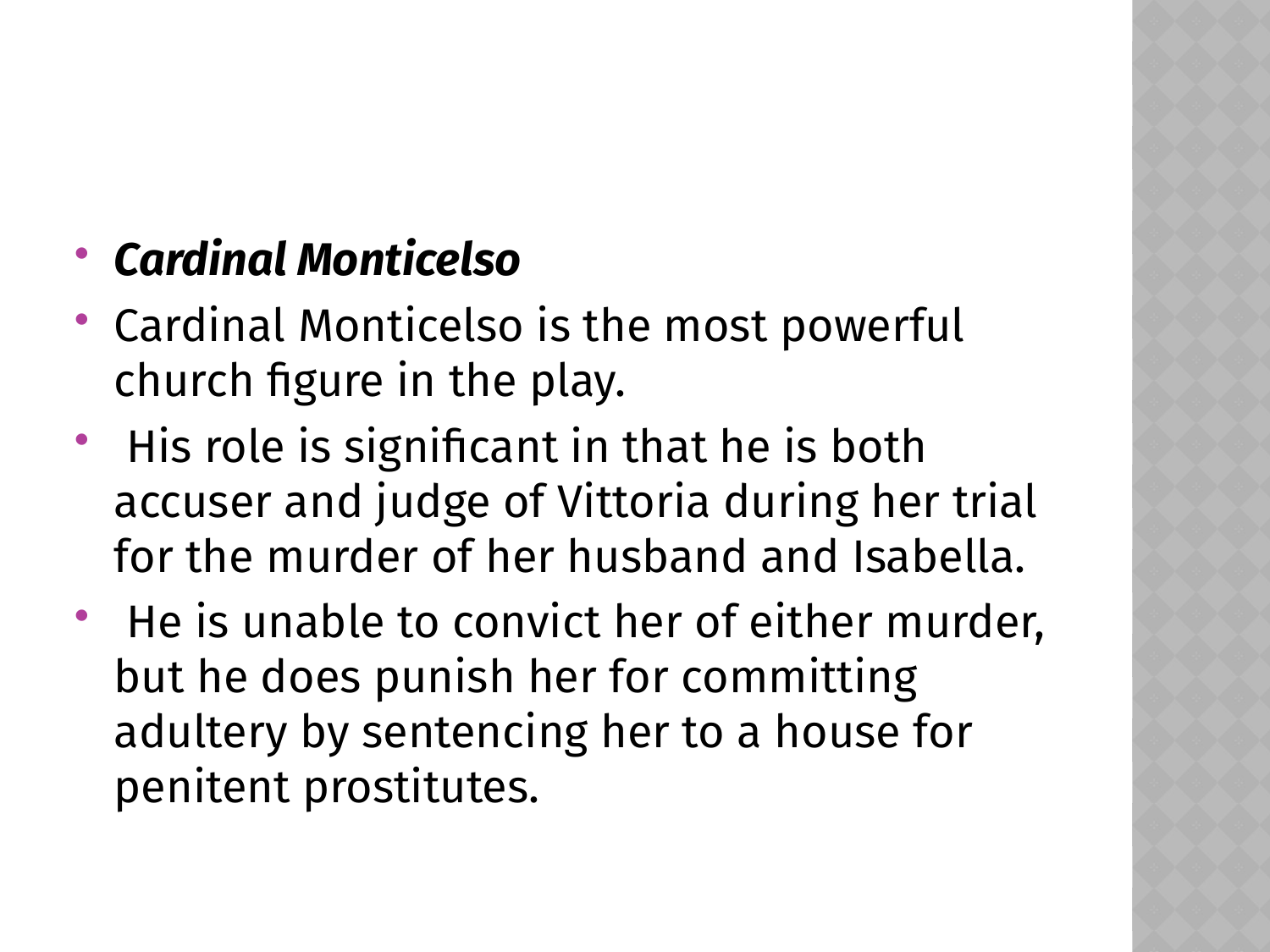

#
Cardinal Monticelso
Cardinal Monticelso is the most powerful church figure in the play.
 His role is significant in that he is both accuser and judge of Vittoria during her trial for the murder of her husband and Isabella.
 He is unable to convict her of either murder, but he does punish her for committing adultery by sentencing her to a house for penitent prostitutes.